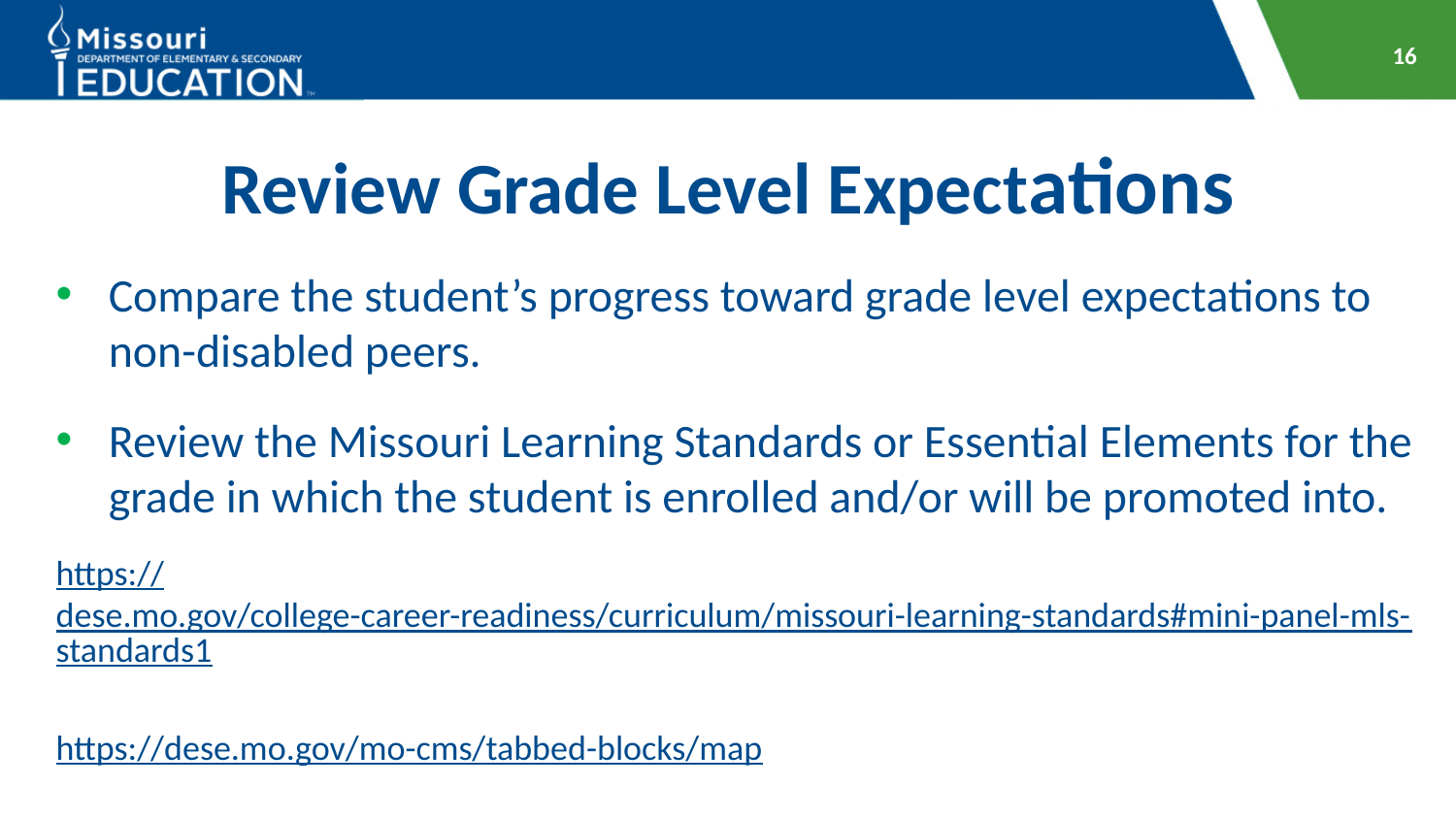

16
# Review Grade Level Expectations
Compare the student’s progress toward grade level expectations to non-disabled peers.

Review the Missouri Learning Standards or Essential Elements for the grade in which the student is enrolled and/or will be promoted into.

https://dese.mo.gov/college-career-readiness/curriculum/missouri-learning-standards#mini-panel-mls-standards1

https://dese.mo.gov/mo-cms/tabbed-blocks/map